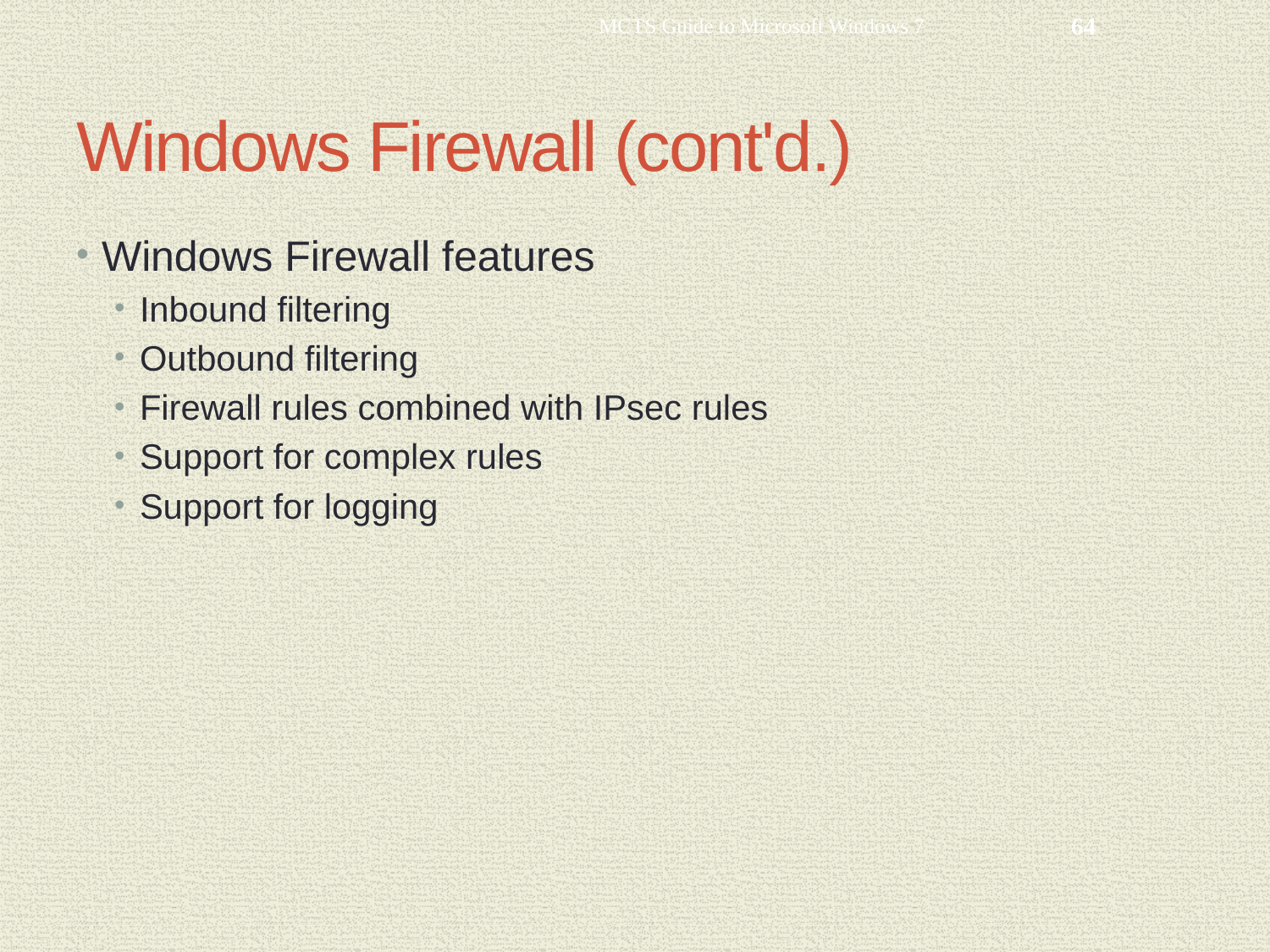

MCTS Guide to Microsoft Windows 7
64
# Windows Firewall (cont'd.)
Windows Firewall features
Inbound filtering
Outbound filtering
Firewall rules combined with IPsec rules
Support for complex rules
Support for logging